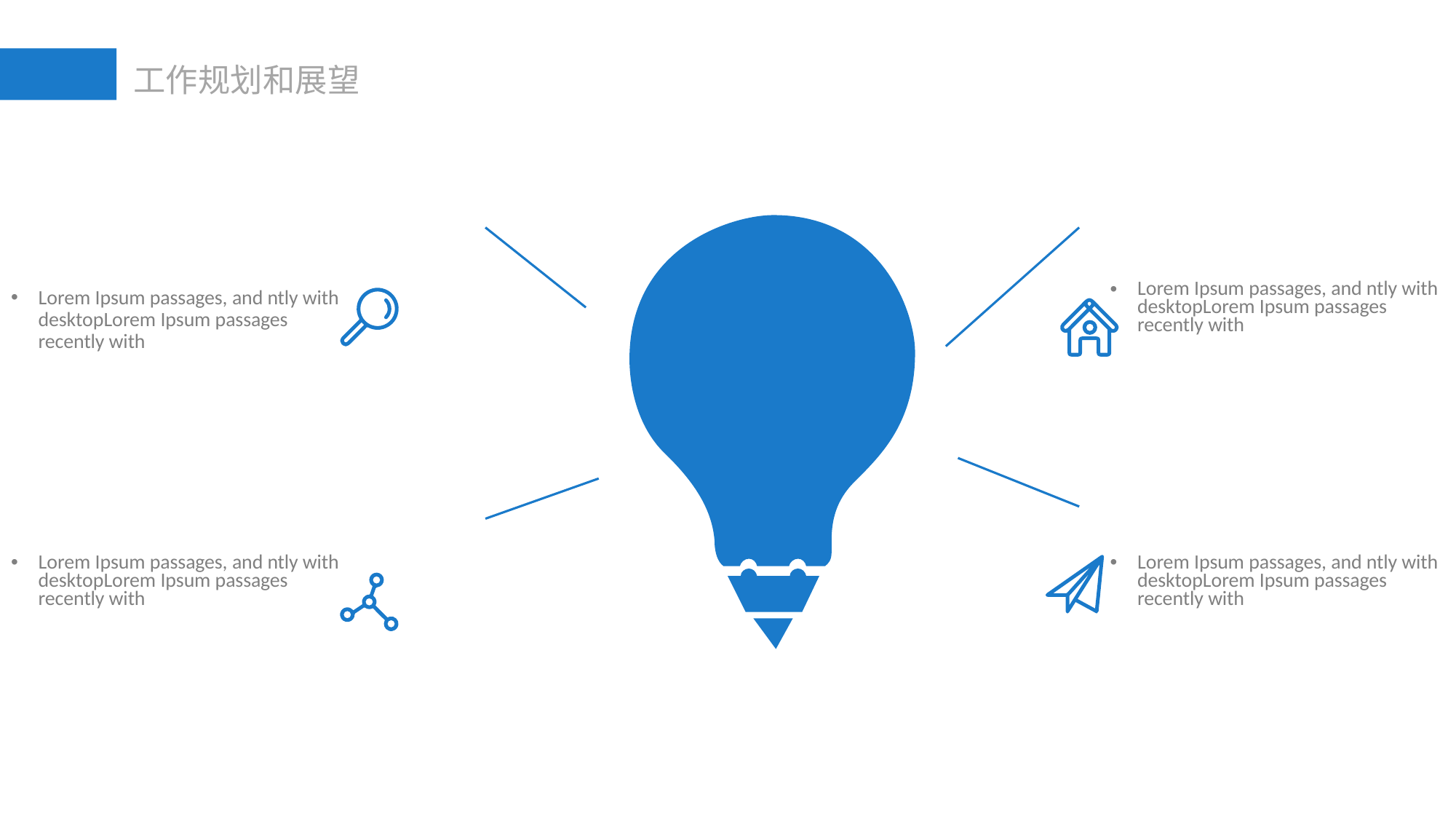

Lorem Ipsum passages, and ntly with desktopLorem Ipsum passages recently with
Lorem Ipsum passages, and ntly with desktopLorem Ipsum passages recently with

Lorem Ipsum passages, and ntly with desktopLorem Ipsum passages recently with
Lorem Ipsum passages, and ntly with desktopLorem Ipsum passages recently with